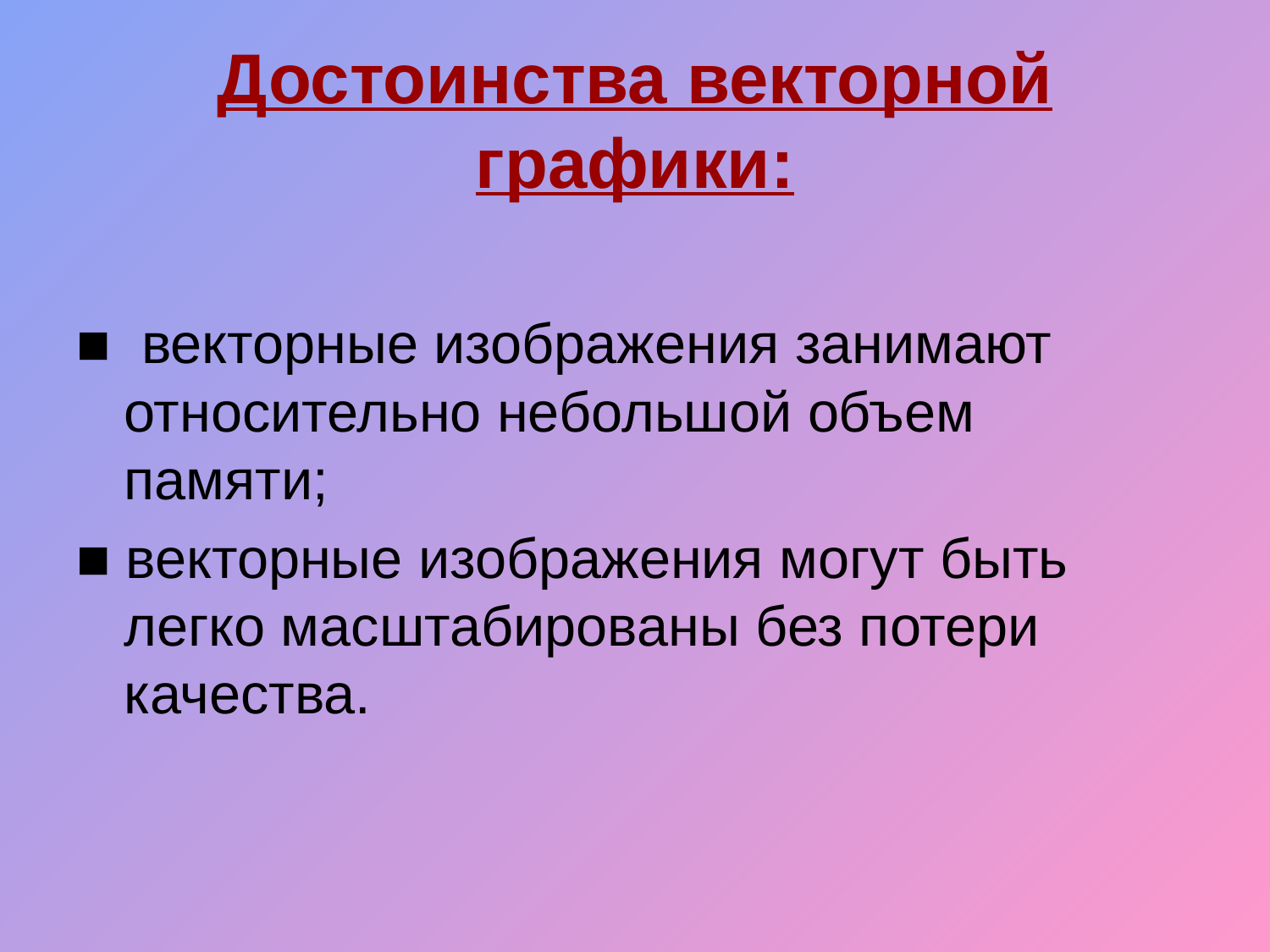

# Достоинства векторной графики:

■  векторные изображения занимают относительно небольшой объем памяти;
■ векторные изображения могут быть легко масштабированы без потери качества.